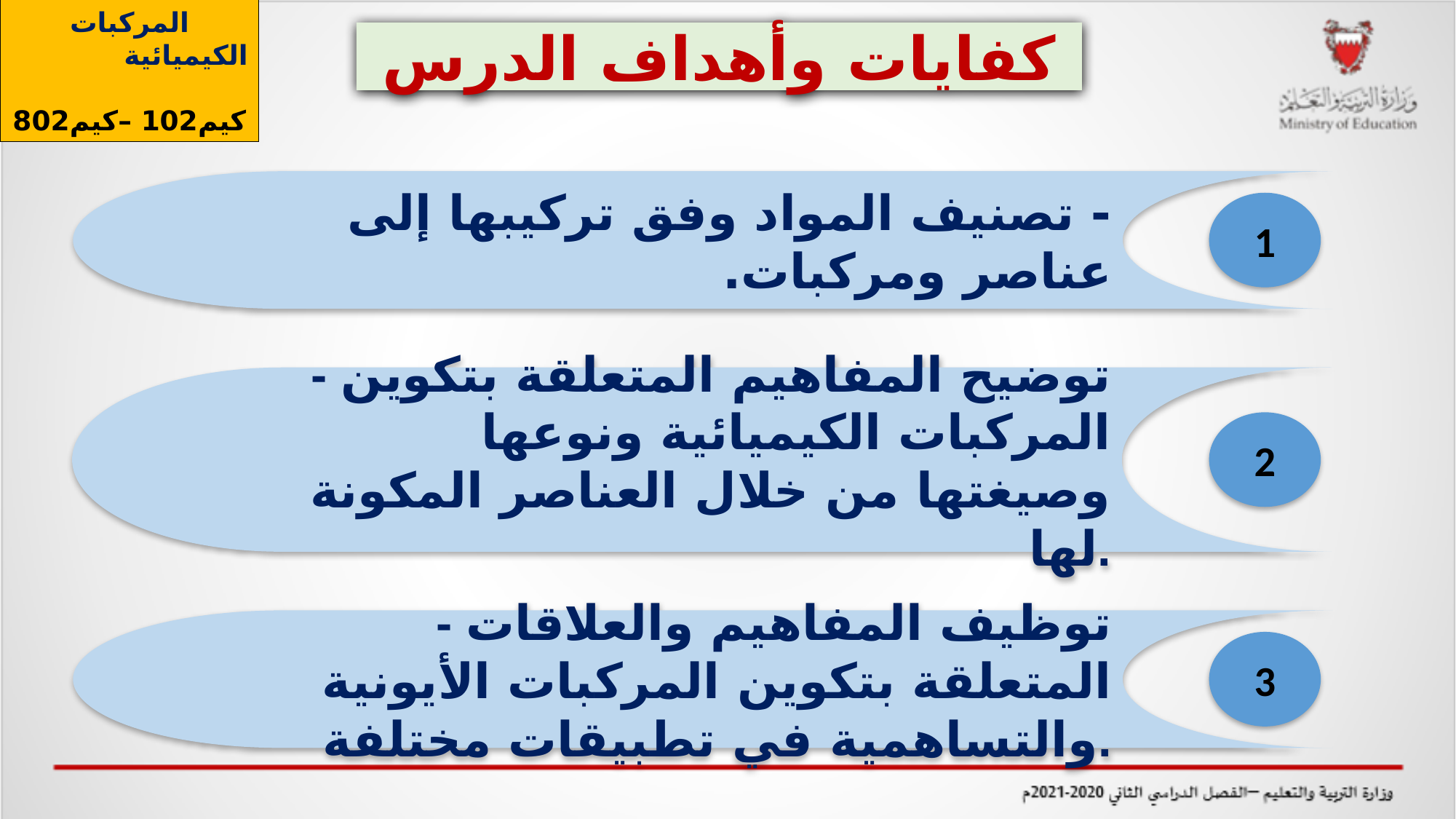

المركبات الكيميائية
كيم102 –كيم802
كفايات وأهداف الدرس
- تصنيف المواد وفق تركيبها إلى عناصر ومركبات.
1
- توضيح المفاهيم المتعلقة بتكوين المركبات الكيميائية ونوعها وصيغتها من خلال العناصر المكونة لها.
2
- توظيف المفاهيم والعلاقات المتعلقة بتكوين المركبات الأيونية والتساهمية في تطبيقات مختلفة.
3